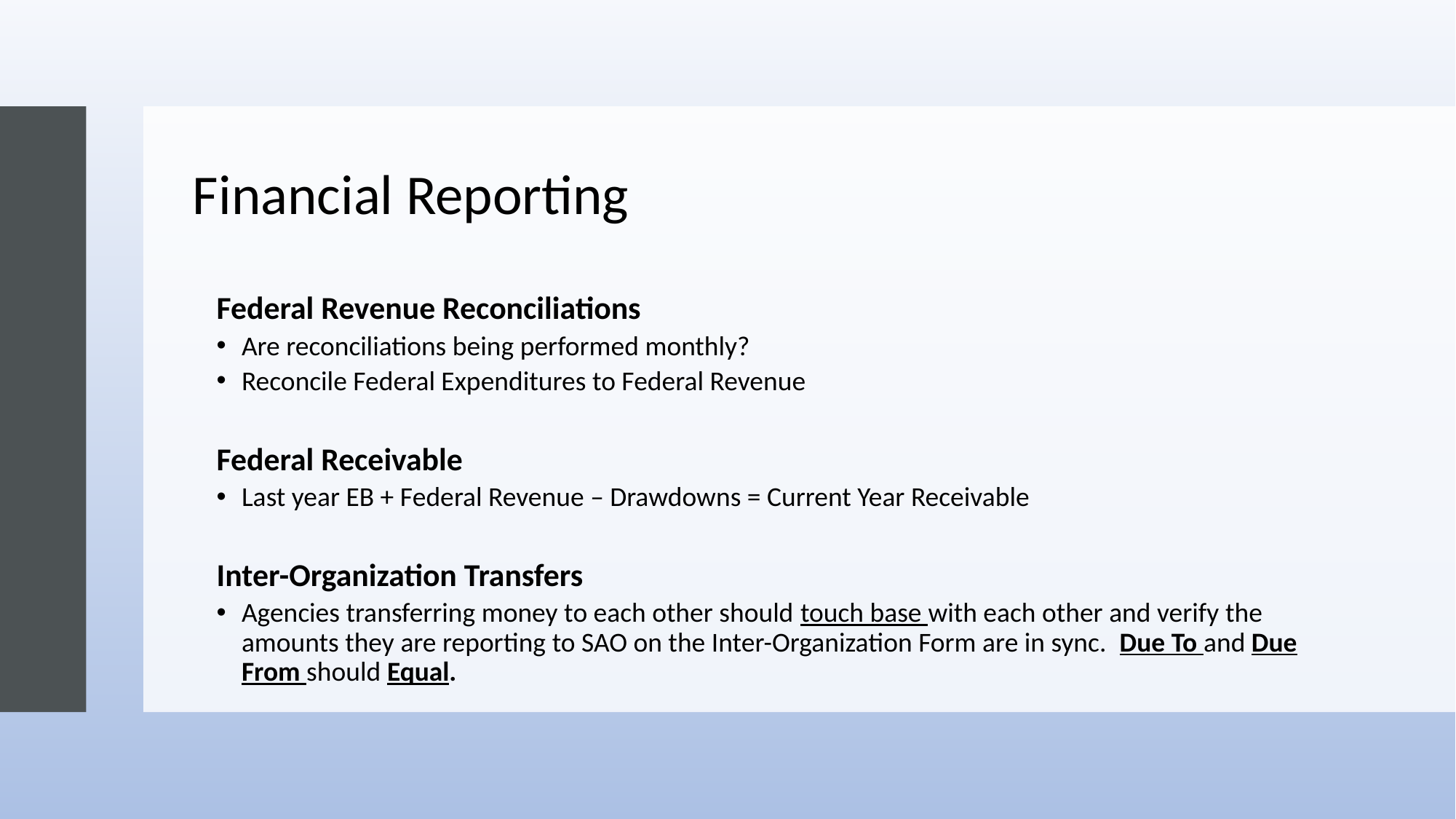

# Financial Reporting
Federal Revenue Reconciliations
Are reconciliations being performed monthly?
Reconcile Federal Expenditures to Federal Revenue

Federal Receivable
Last year EB + Federal Revenue – Drawdowns = Current Year Receivable

Inter-Organization Transfers
Agencies transferring money to each other should touch base with each other and verify the amounts they are reporting to SAO on the Inter-Organization Form are in sync.  Due To and Due From should Equal.